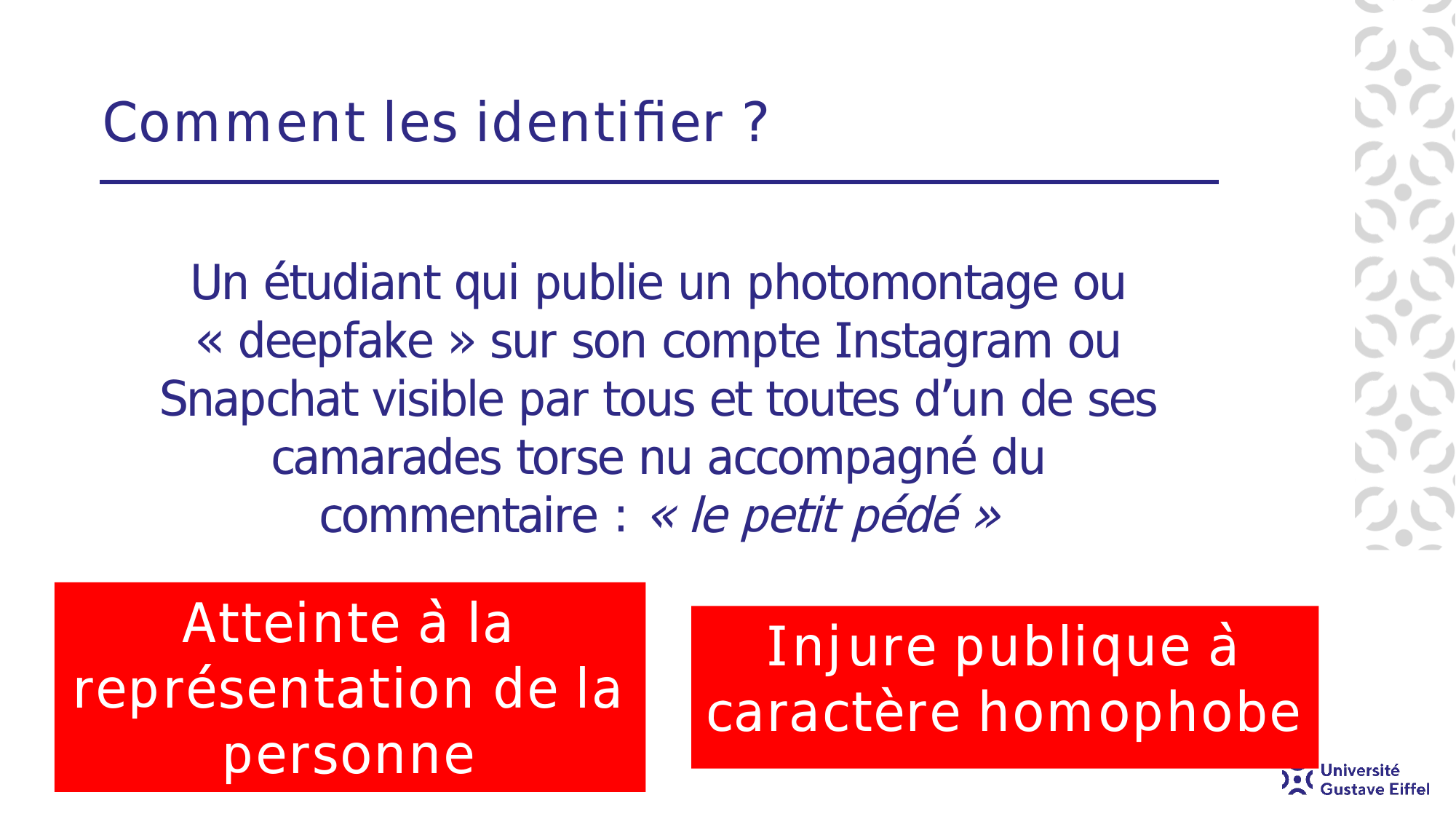

# Comment les identifier ?
Un étudiant qui publie un photomontage ou « deepfake » sur son compte Instagram ou Snapchat visible par tous et toutes d’un de ses camarades torse nu accompagné du commentaire : « le petit pédé »
Atteinte à la représentation de la personne

Injure publique à caractère homophobe